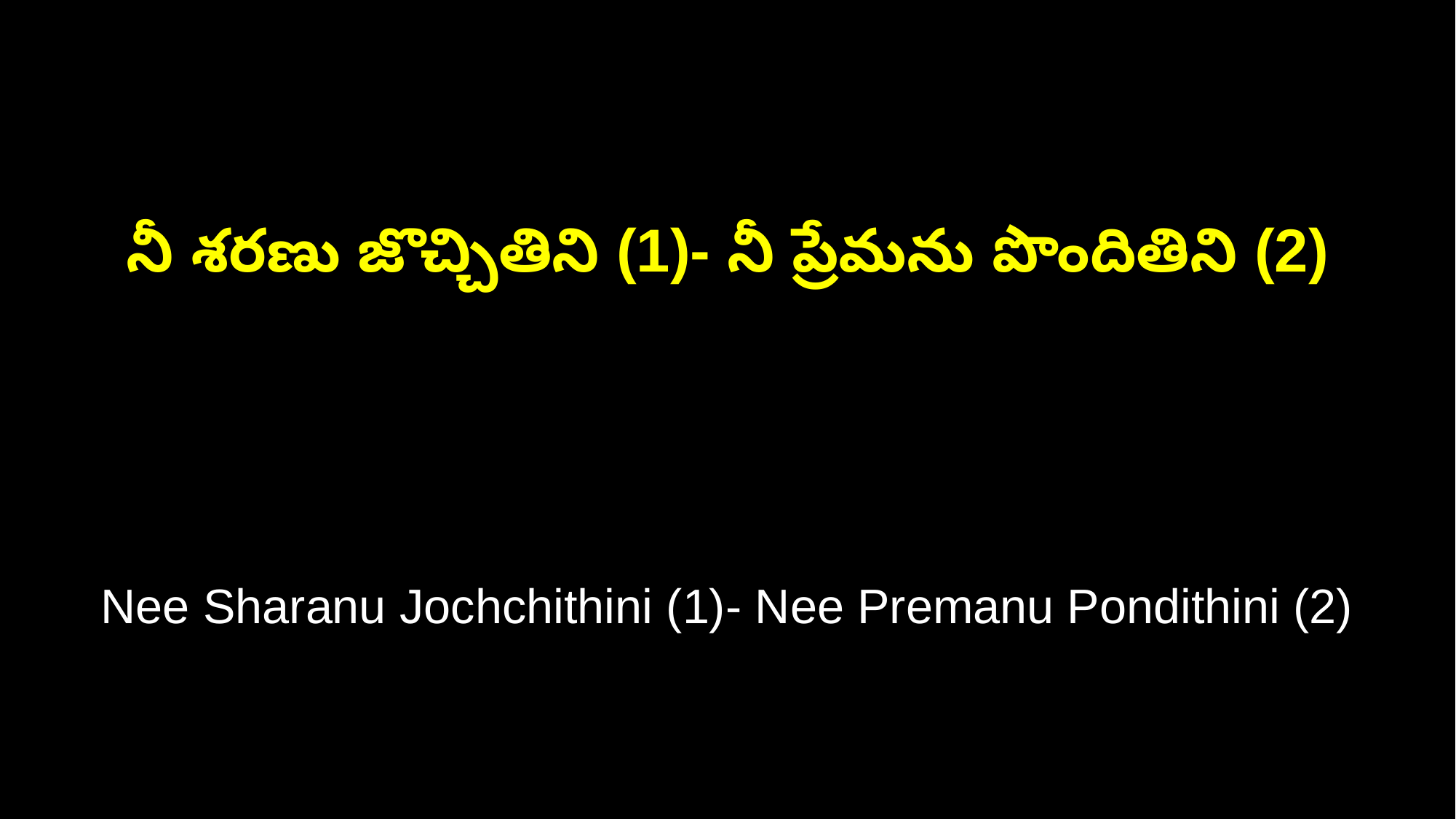

నీ శరణు జొచ్చితిని (1)- నీ ప్రేమను పొందితిని (2)
Nee Sharanu Jochchithini (1)- Nee Premanu Pondithini (2)